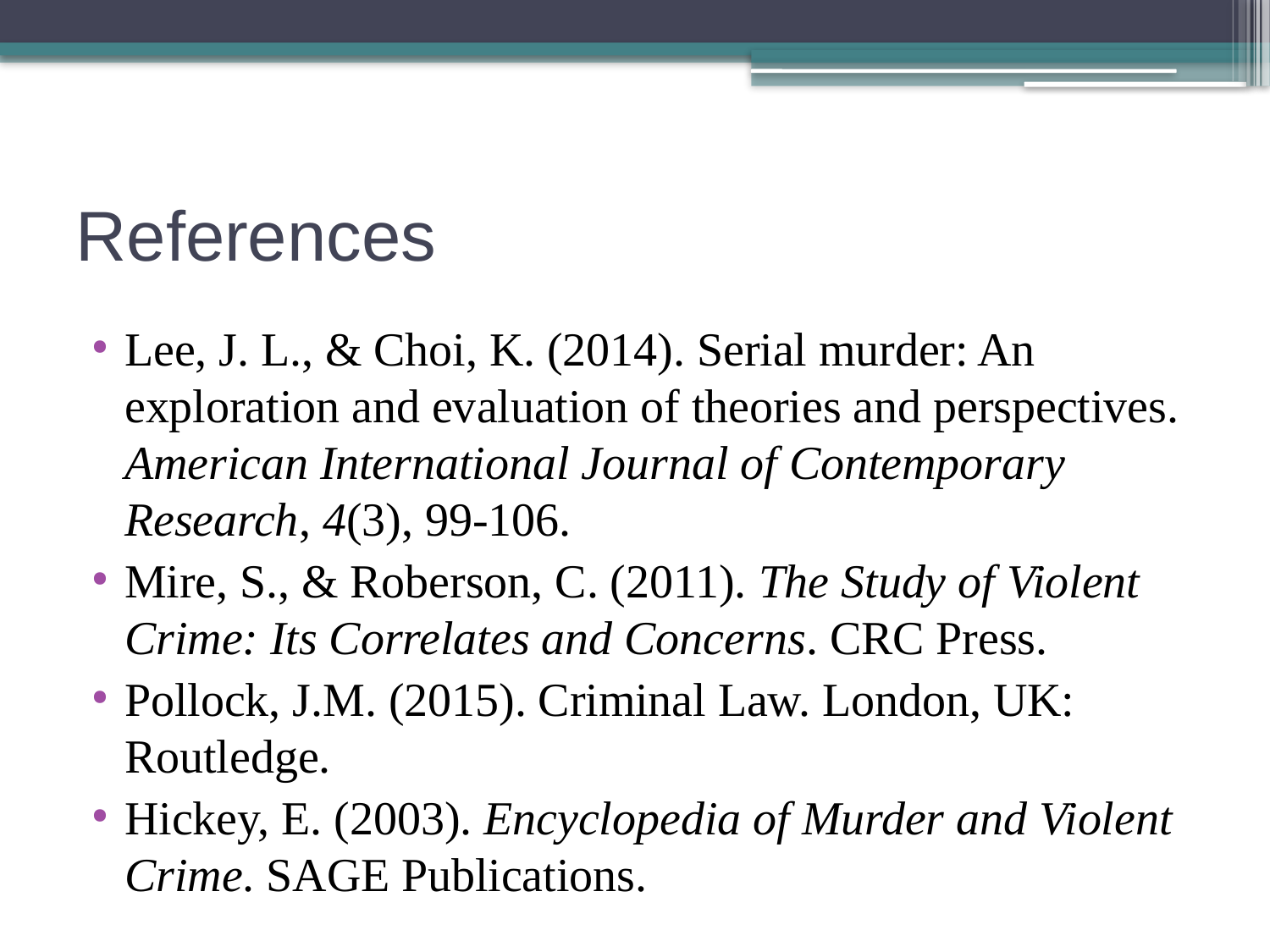

# References
Lee, J. L., & Choi, K. (2014). Serial murder: An exploration and evaluation of theories and perspectives. American International Journal of Contemporary Research, 4(3), 99-106.
Mire, S., & Roberson, C. (2011). The Study of Violent Crime: Its Correlates and Concerns. CRC Press.
Pollock, J.M. (2015). Criminal Law. London, UK: Routledge.
Hickey, E. (2003). Encyclopedia of Murder and Violent Crime. SAGE Publications.